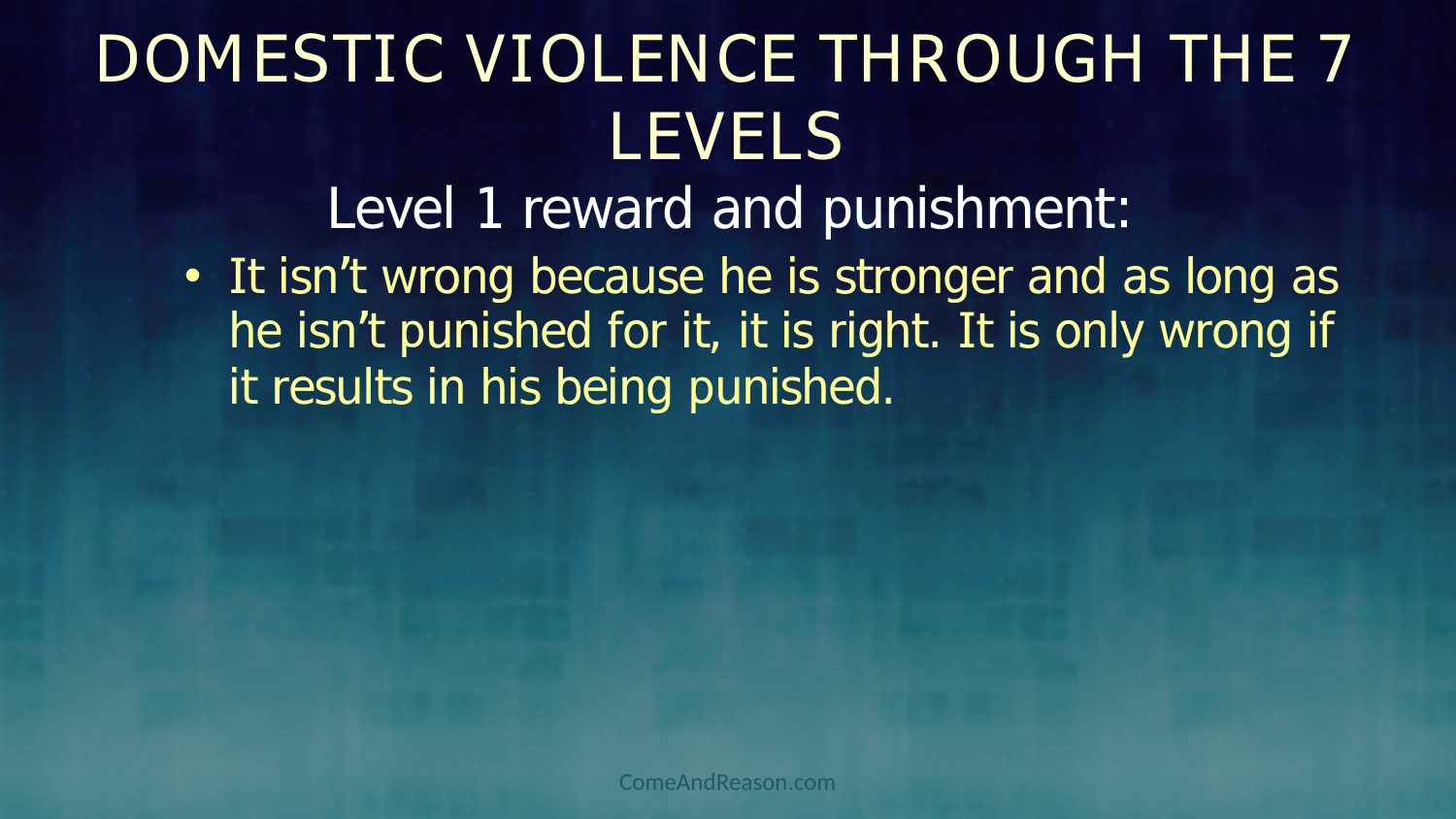

# Domestic Violence through the 7 levels
Level 1 reward and punishment:
It isn’t wrong because he is stronger and as long as he isn’t punished for it, it is right. It is only wrong if it results in his being punished.
ComeAndReason.com